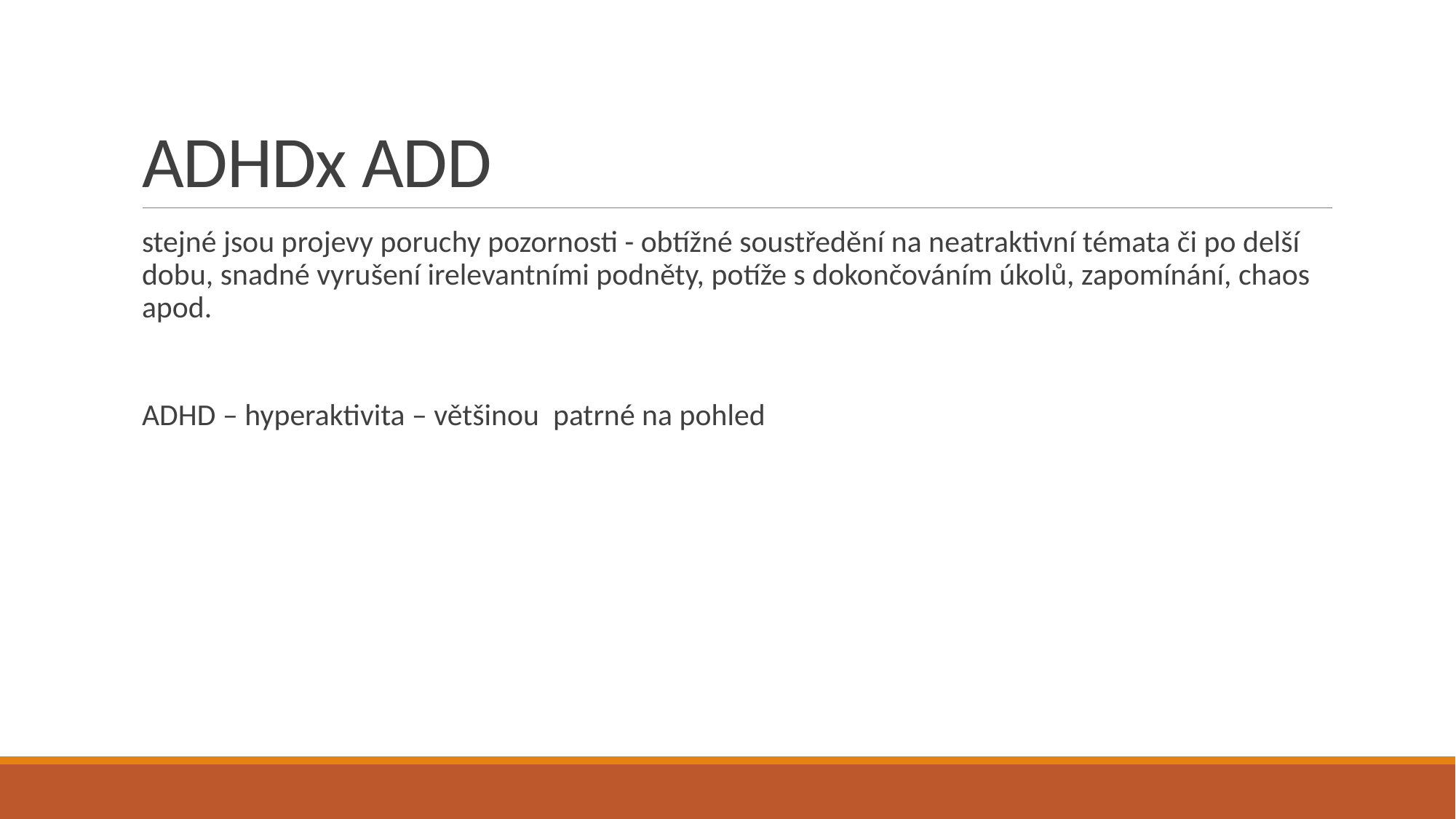

# ADHDx ADD
stejné jsou projevy poruchy pozornosti - obtížné soustředění na neatraktivní témata či po delší dobu, snadné vyrušení irelevantními podněty, potíže s dokončováním úkolů, zapomínání, chaos apod.

ADHD – hyperaktivita – většinou  patrné na pohled